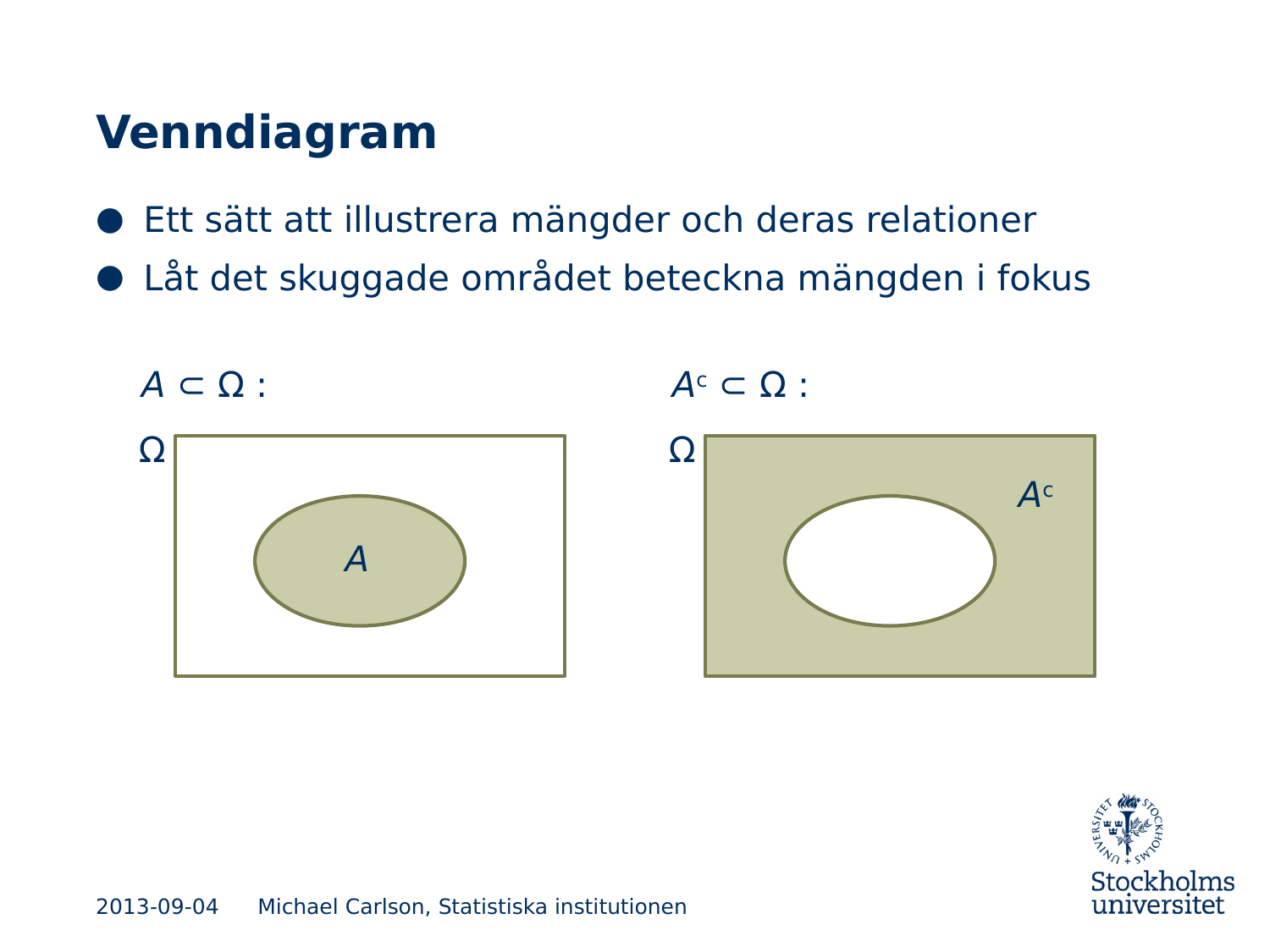

# Venndiagram
Ett sätt att illustrera mängder och deras relationer
Låt det skuggade området beteckna mängden i fokus
A ⊂ Ω :
Ac ⊂ Ω :
Ω
Ω

Ac

A
2013-09-04
Michael Carlson, Statistiska institutionen